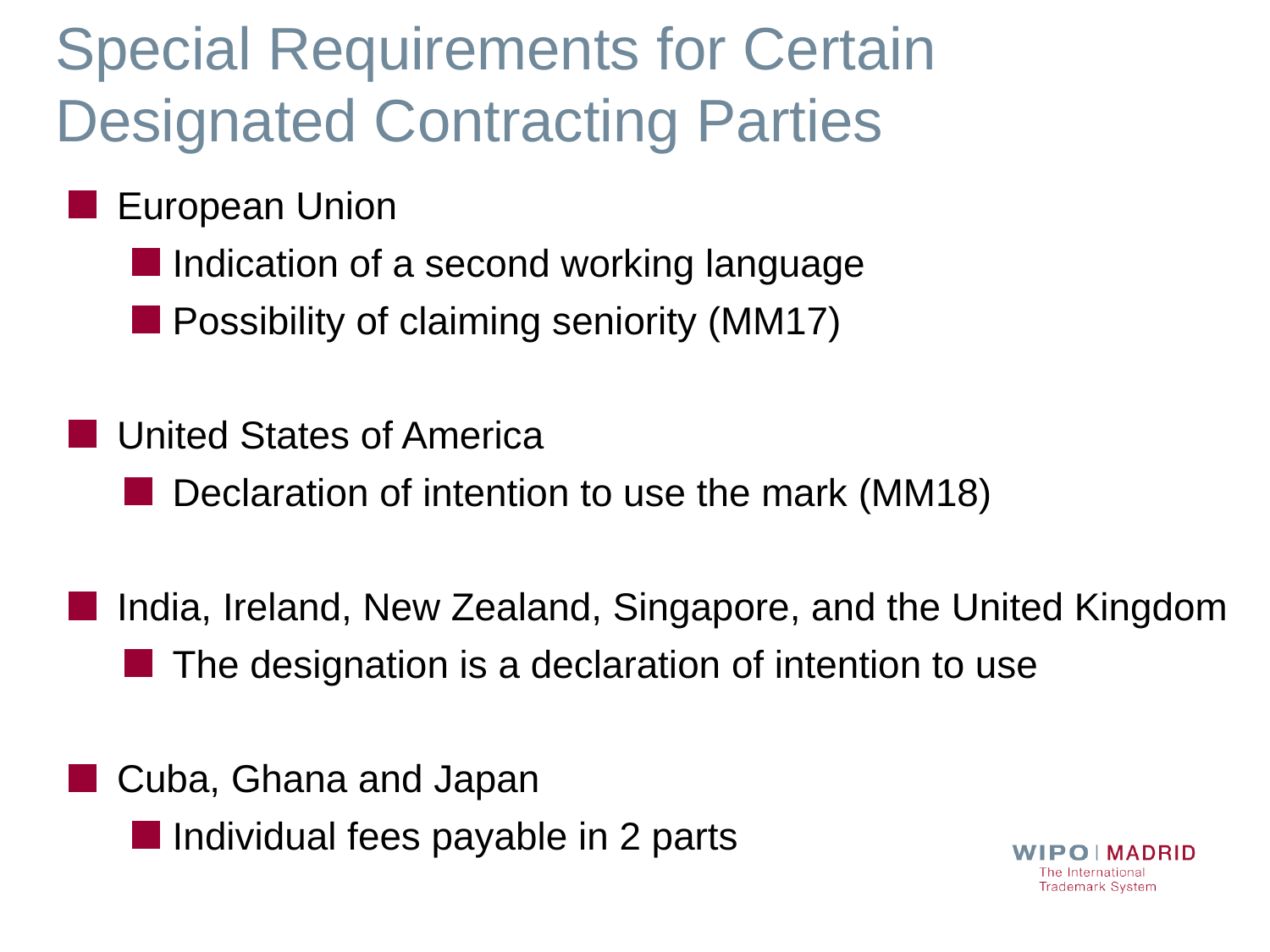

# Special Requirements for Certain Designated Contracting Parties
European Union
Indication of a second working language
Possibility of claiming seniority (MM17)

United States of America
Declaration of intention to use the mark (MM18)

India, Ireland, New Zealand, Singapore, and the United Kingdom
The designation is a declaration of intention to use

Cuba, Ghana and Japan
Individual fees payable in 2 parts